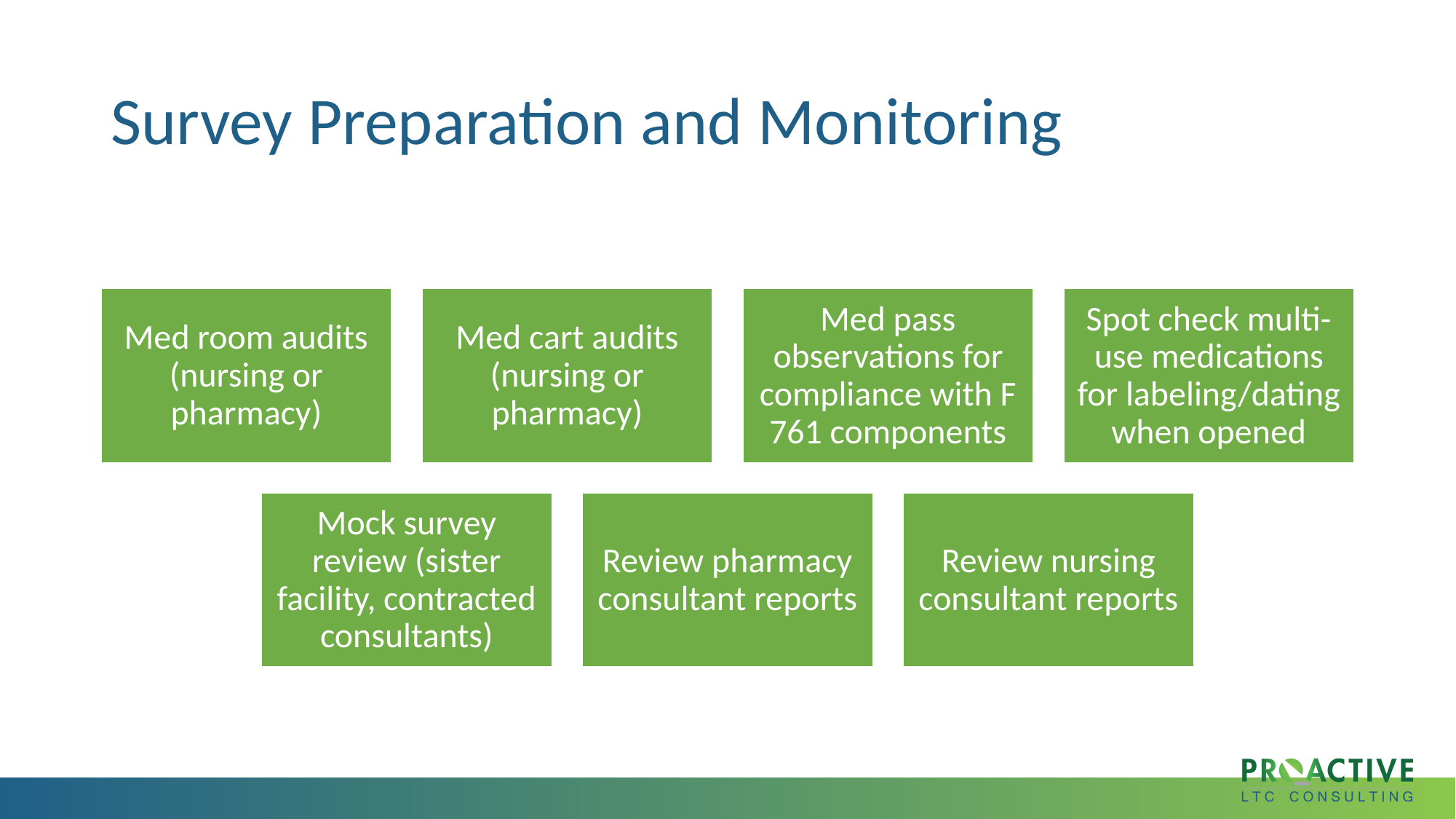

# Survey Preparation and Monitoring
Med room audits (nursing or pharmacy)
Med cart audits (nursing or pharmacy)
Med pass observations for compliance with F 761 components
Spot check multi-use medications for labeling/dating when opened
Mock survey review (sister facility, contracted consultants)
Review pharmacy consultant reports
Review nursing consultant reports